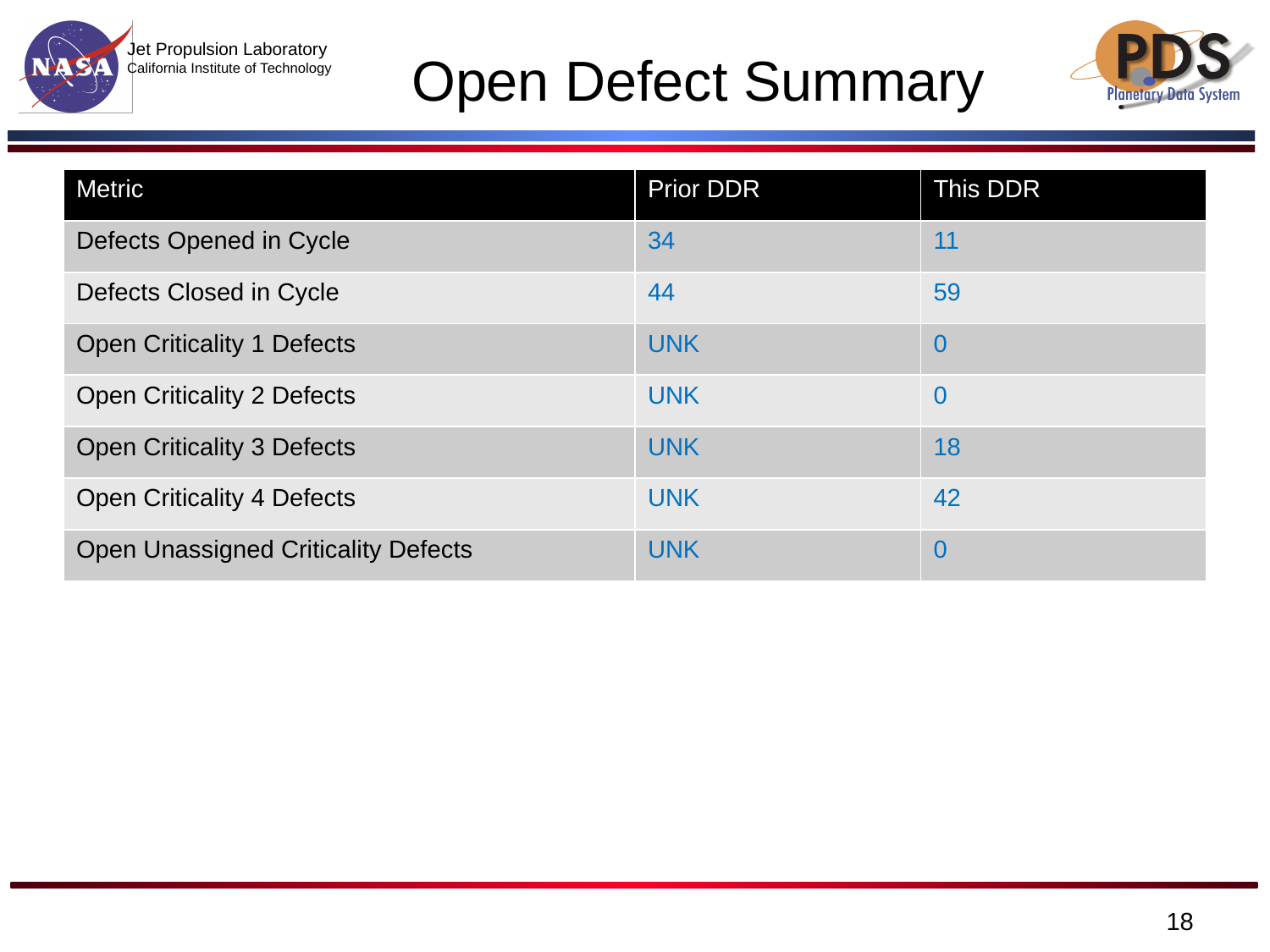

# Open Defect Summary
| Metric | Prior DDR | This DDR |
| --- | --- | --- |
| Defects Opened in Cycle | 34 | 11 |
| Defects Closed in Cycle | 44 | 59 |
| Open Criticality 1 Defects | UNK | 0 |
| Open Criticality 2 Defects | UNK | 0 |
| Open Criticality 3 Defects | UNK | 18 |
| Open Criticality 4 Defects | UNK | 42 |
| Open Unassigned Criticality Defects | UNK | 0 |
18